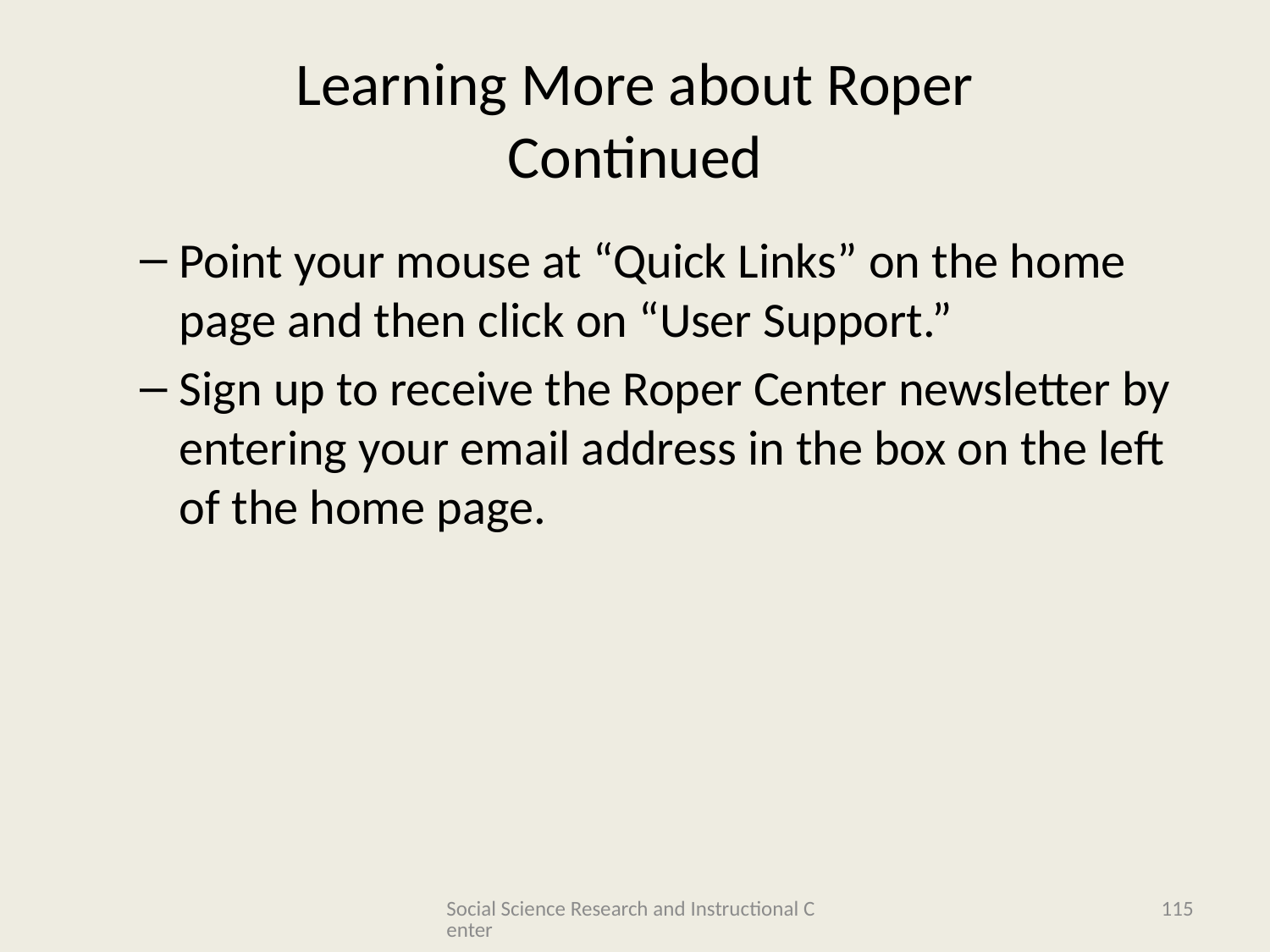

# Learning More about Roper Continued
Point your mouse at “Quick Links” on the home page and then click on “User Support.”
Sign up to receive the Roper Center newsletter by entering your email address in the box on the left of the home page.

Social Science Research and Instructional Center
115